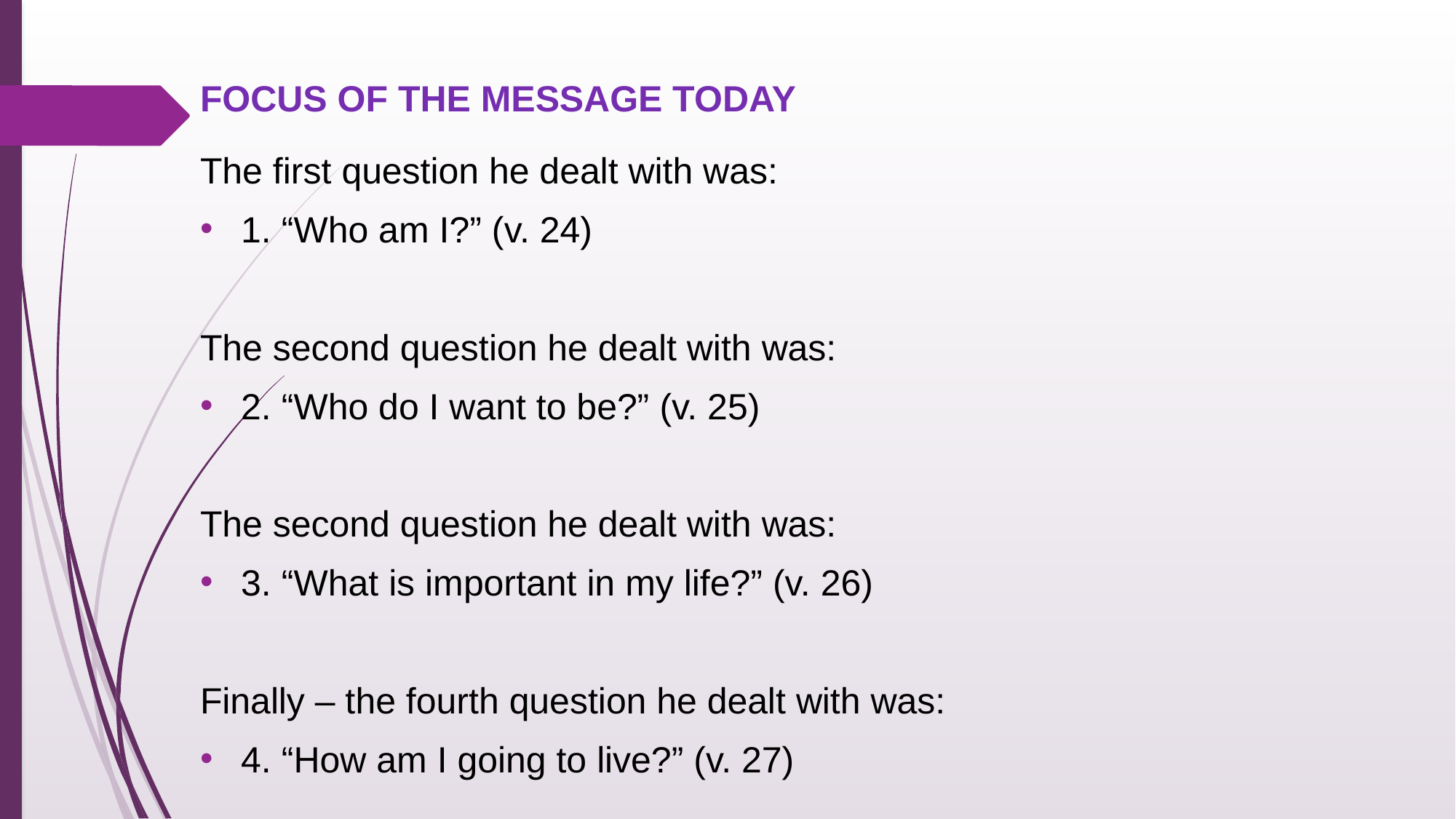

# FOCUS OF THE MESSAGE TODAY
The first question he dealt with was:
1. “Who am I?” (v. 24)

The second question he dealt with was:
2. “Who do I want to be?” (v. 25)

The second question he dealt with was:
3. “What is important in my life?” (v. 26)

Finally – the fourth question he dealt with was:
4. “How am I going to live?” (v. 27)